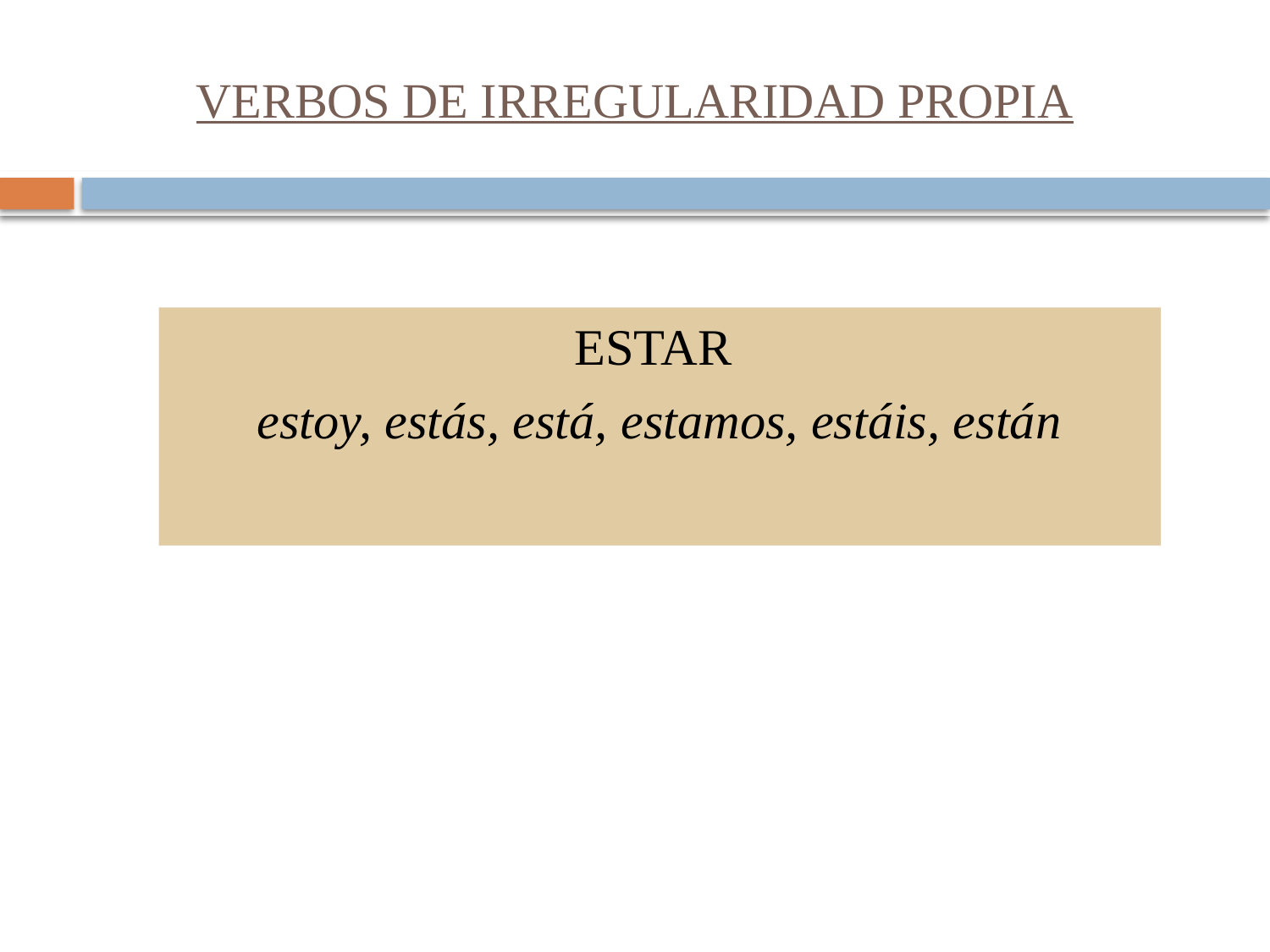

# VERBOS DE IRREGULARIDAD PROPIA
ESTAR
estoy, estás, está, estamos, estáis, están